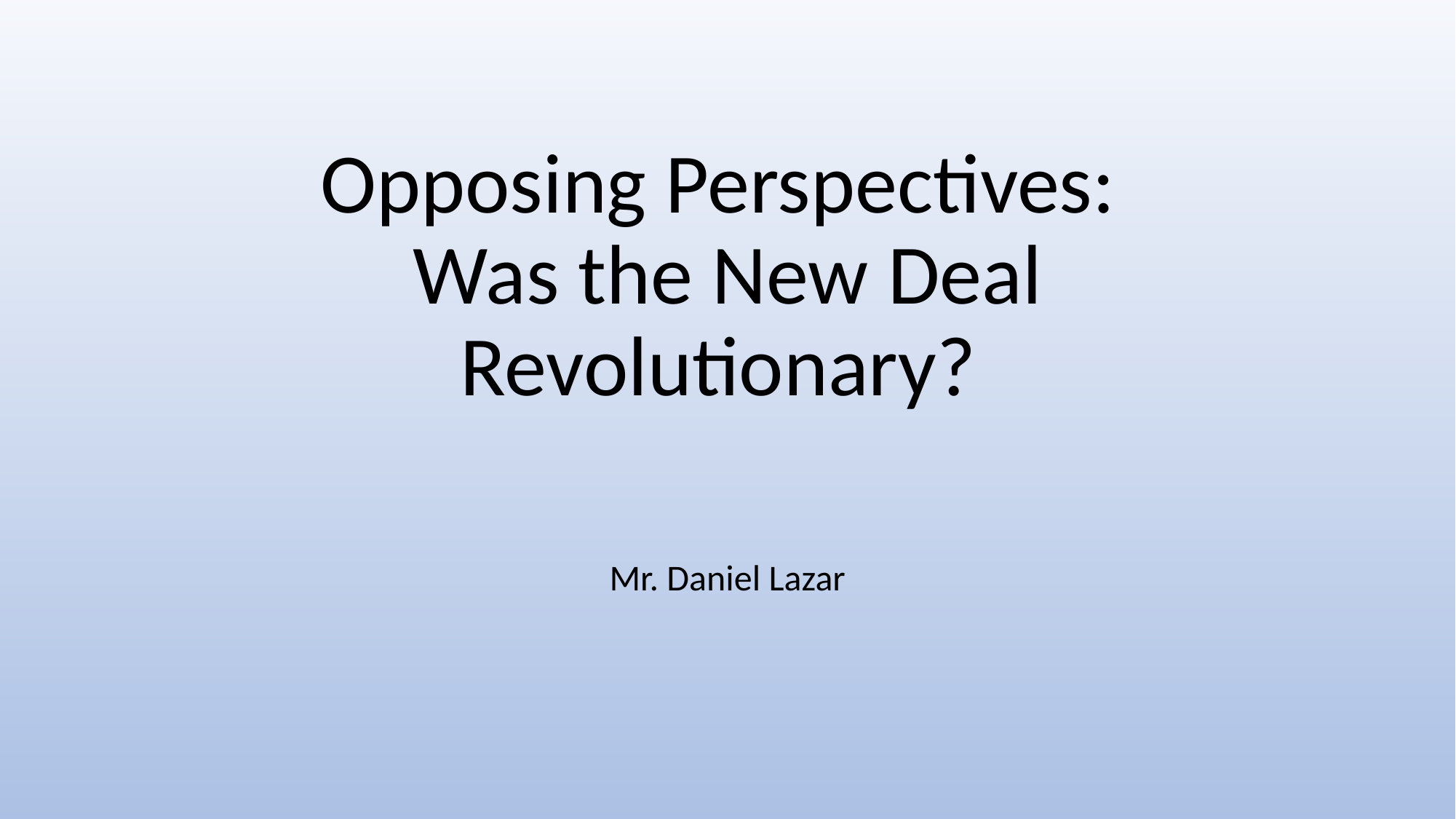

# Opposing Perspectives: Was the New Deal Revolutionary?
Mr. Daniel Lazar